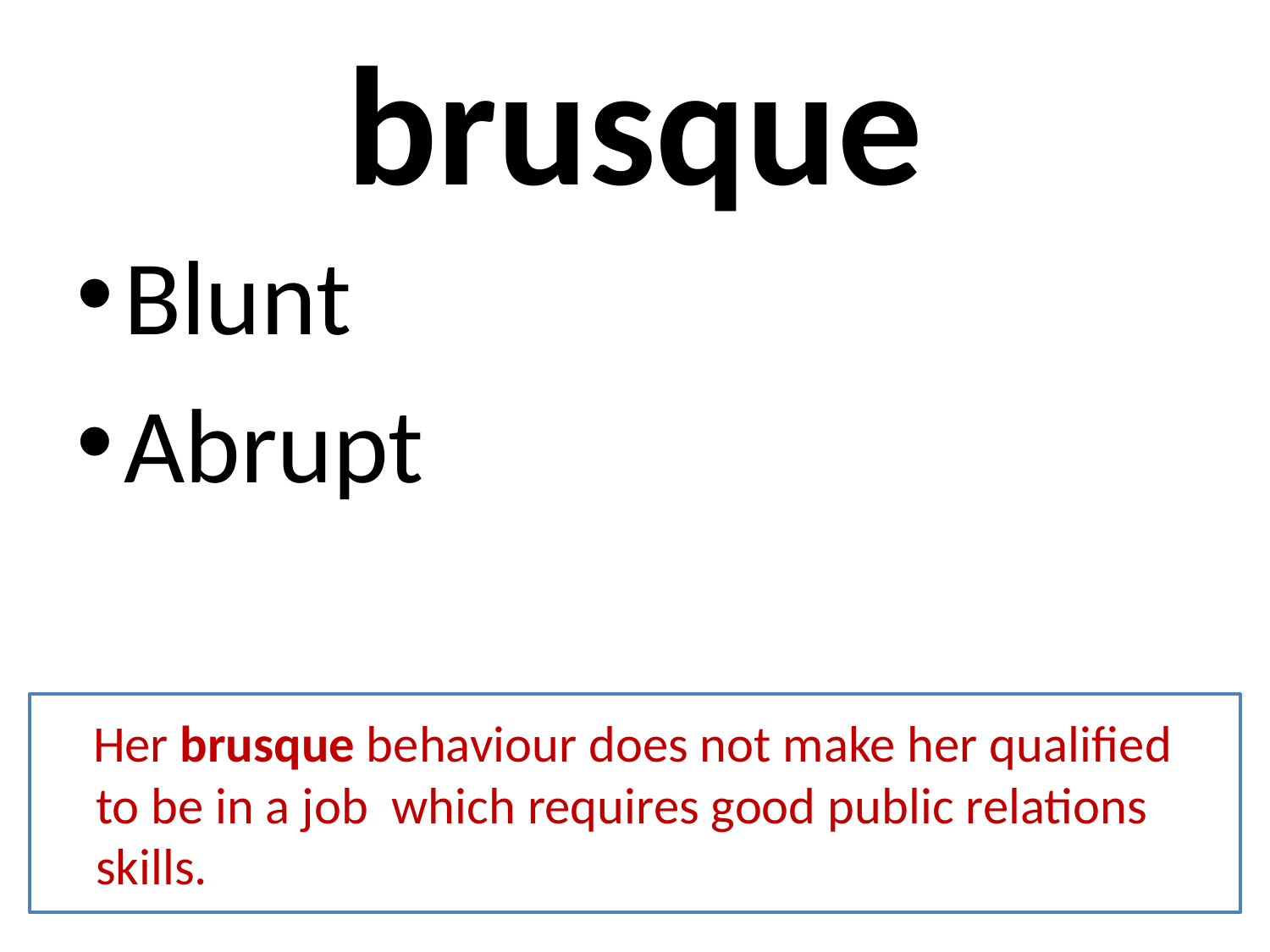

# brusque
Blunt
Abrupt

    Her brusque behaviour does not make her qualified to be in a job  which requires good public relations skills.